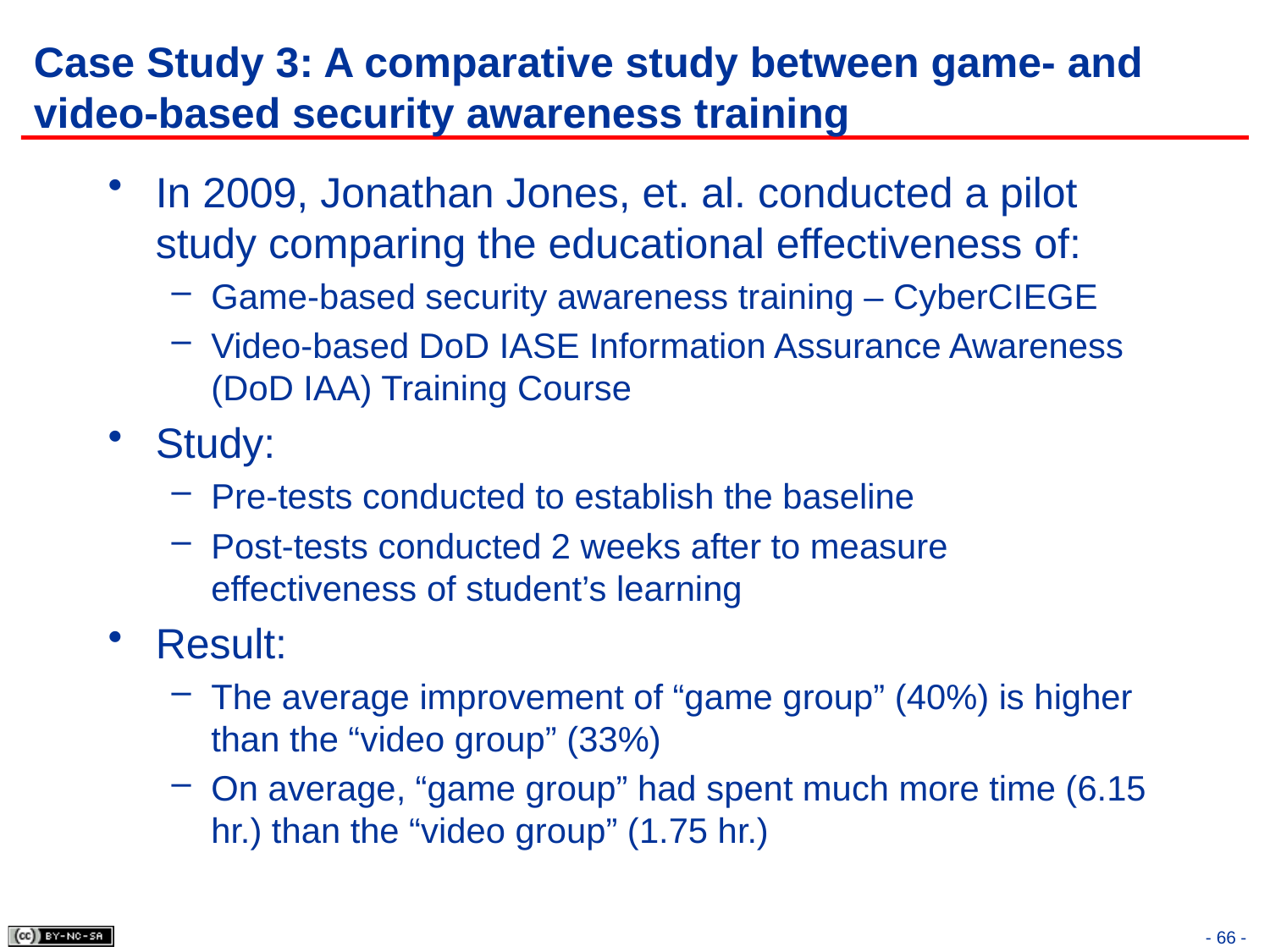

# Case Study 3: A comparative study between game- and video-based security awareness training
In 2009, Jonathan Jones, et. al. conducted a pilot study comparing the educational effectiveness of:
Game-based security awareness training – CyberCIEGE
Video-based DoD IASE Information Assurance Awareness (DoD IAA) Training Course
Study:
Pre-tests conducted to establish the baseline
Post-tests conducted 2 weeks after to measure effectiveness of student’s learning
Result:
The average improvement of “game group” (40%) is higher than the “video group” (33%)
On average, “game group” had spent much more time (6.15 hr.) than the “video group” (1.75 hr.)
66